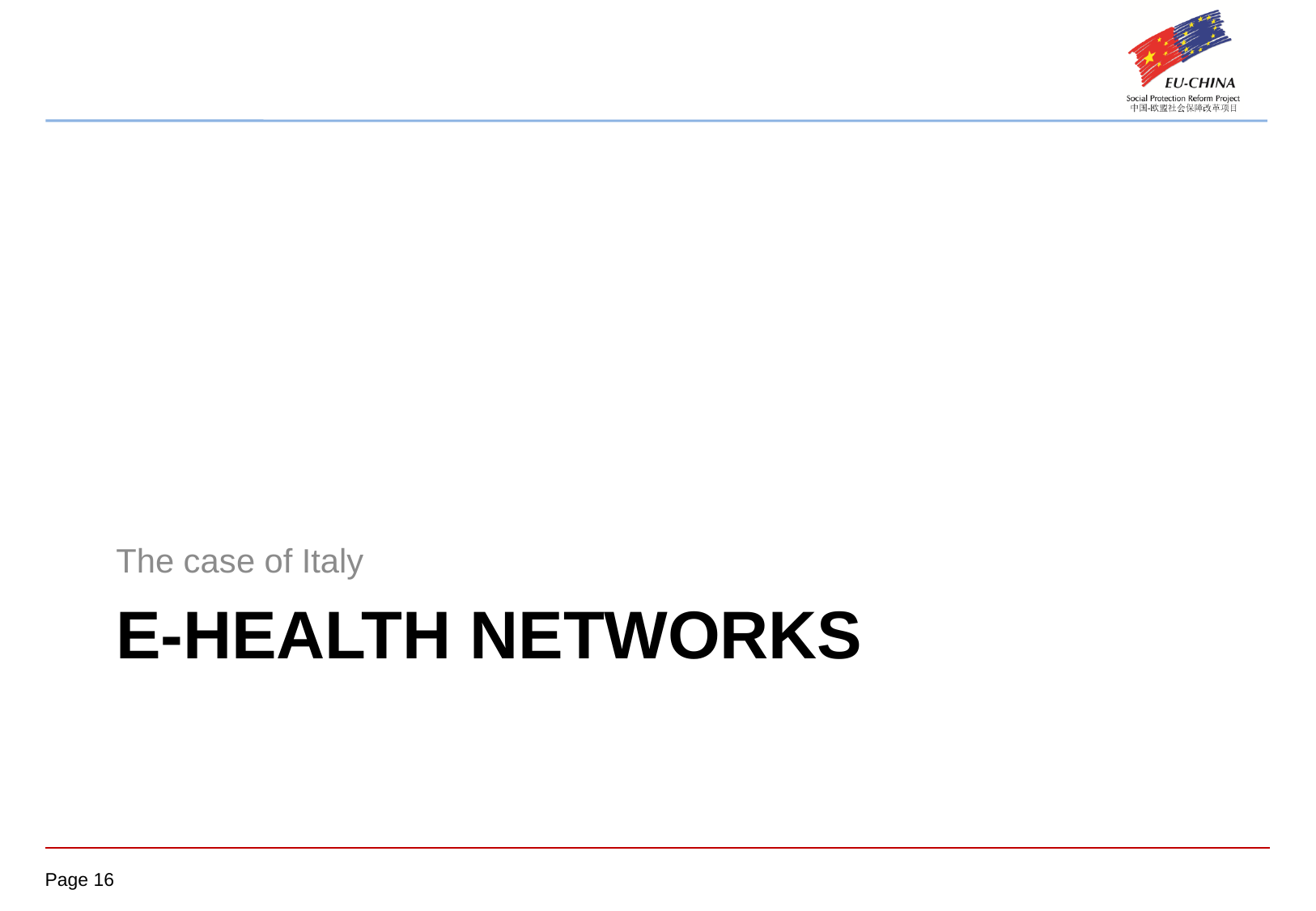

The case of Italy
# E-Health Networks